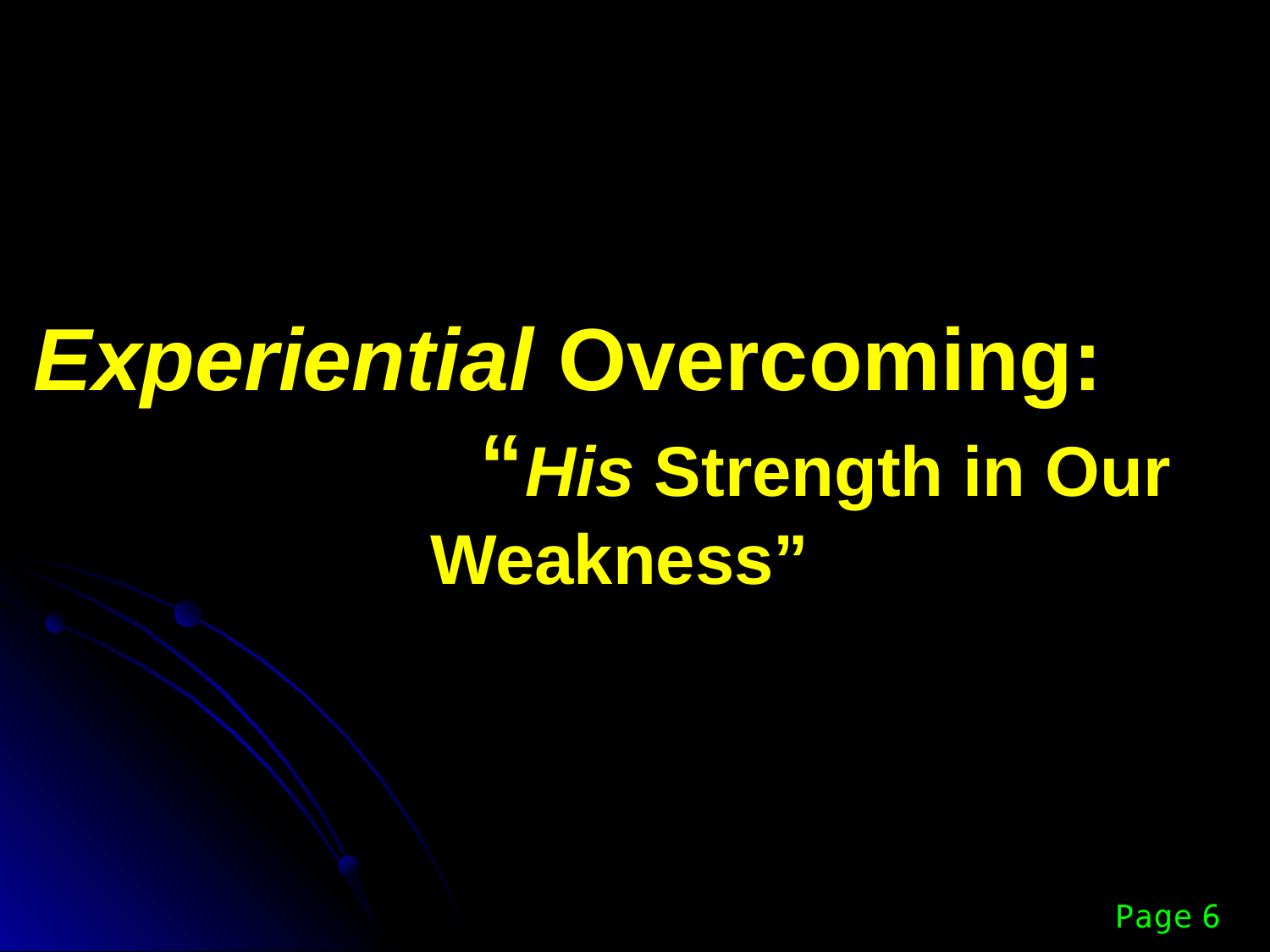

Experiential Overcoming:                      “His Strength in Our Weakness”
Page 6